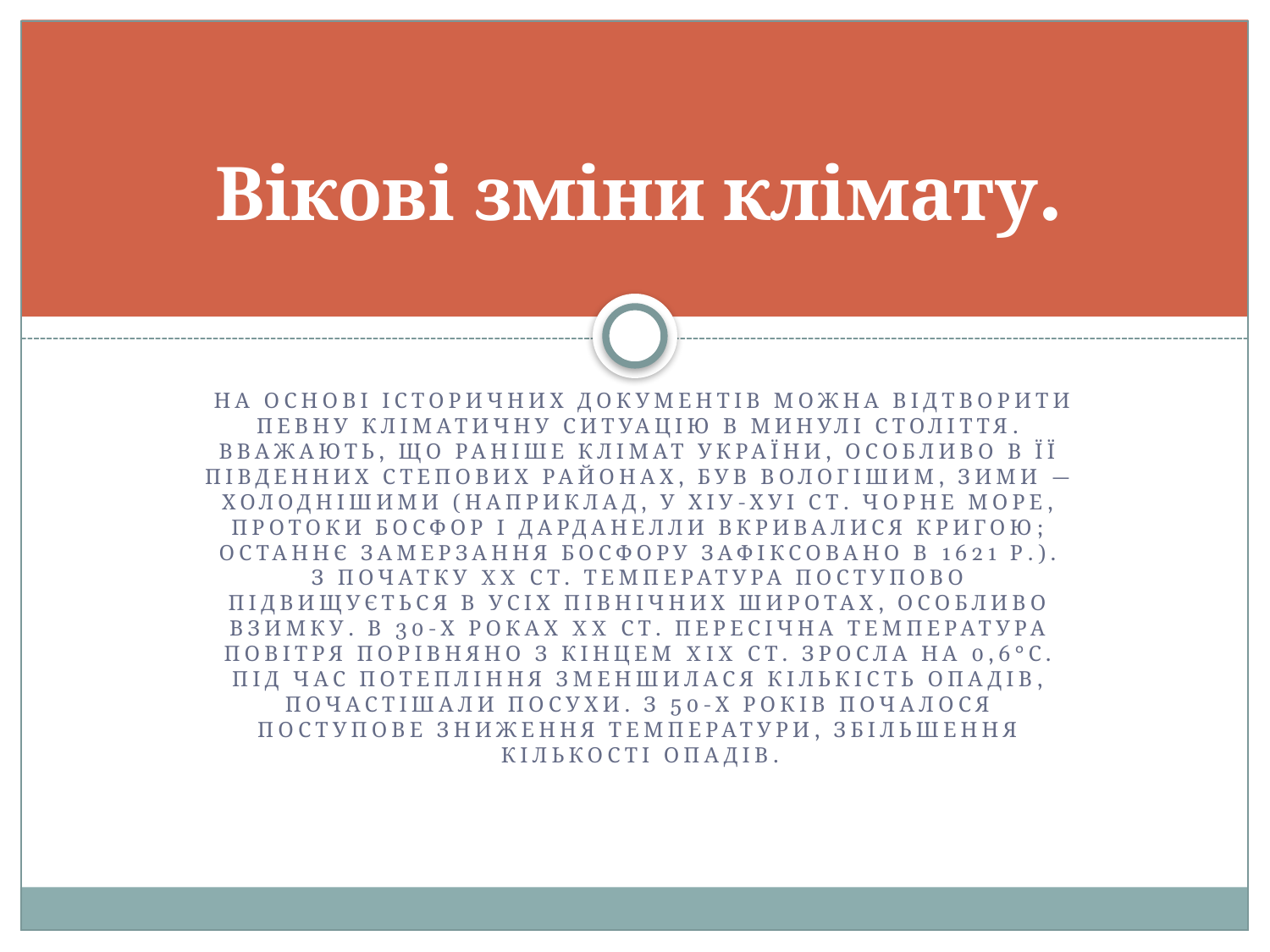

# Вікові зміни клімату.
 На основі історичних документів можна відтворити певну кліматичну ситуацію в минулі століття. Вважають, що раніше клімат України, особливо в її південних степових районах, був вологішим, зими — холоднішими (наприклад, у ХІУ-ХУІ ст. Чорне море, протоки Босфор і Дарданелли вкривалися кригою; останнє замерзання Босфору зафіксовано в 1621 р.).
З початку XX ст. температура поступово підвищується в усіх північних широтах, особливо взимку. В 30-х роках XX ст. пересічна температура повітря порівняно з кінцем XIX ст. зросла на 0,6°С. Під час потепління зменшилася кількість опадів, почастішали посухи. З 50-х років почалося поступове зниження температури, збільшення кількості опадів.